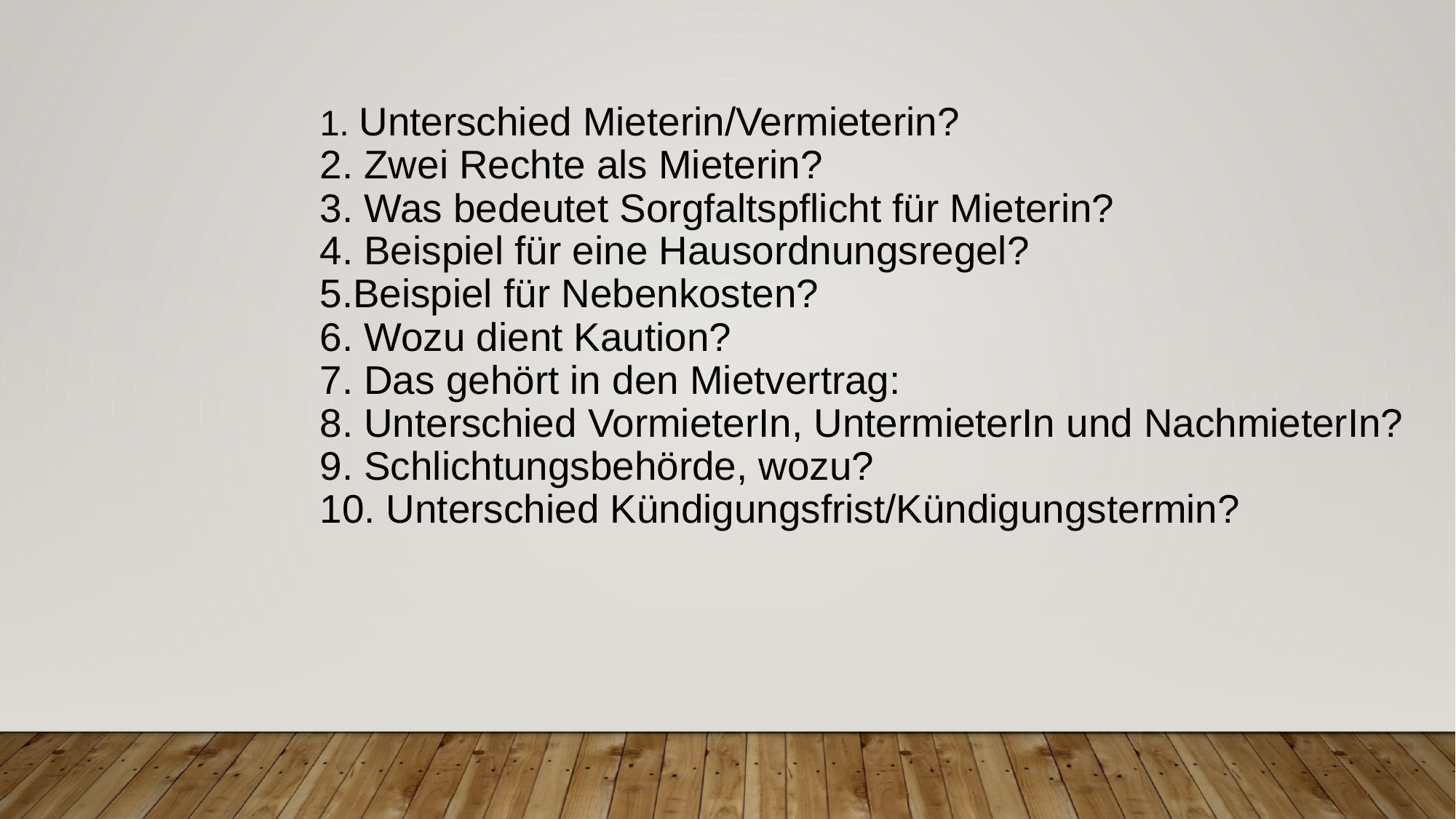

1. Unterschied Mieterin/Vermieterin?
2. Zwei Rechte als Mieterin?
3. Was bedeutet Sorgfaltspflicht für Mieterin?
4. Beispiel für eine Hausordnungsregel?
5.Beispiel für Nebenkosten?
6. Wozu dient Kaution?
7. Das gehört in den Mietvertrag:
8. Unterschied VormieterIn, UntermieterIn und NachmieterIn?
9. Schlichtungsbehörde, wozu?
10. Unterschied Kündigungsfrist/Kündigungstermin?